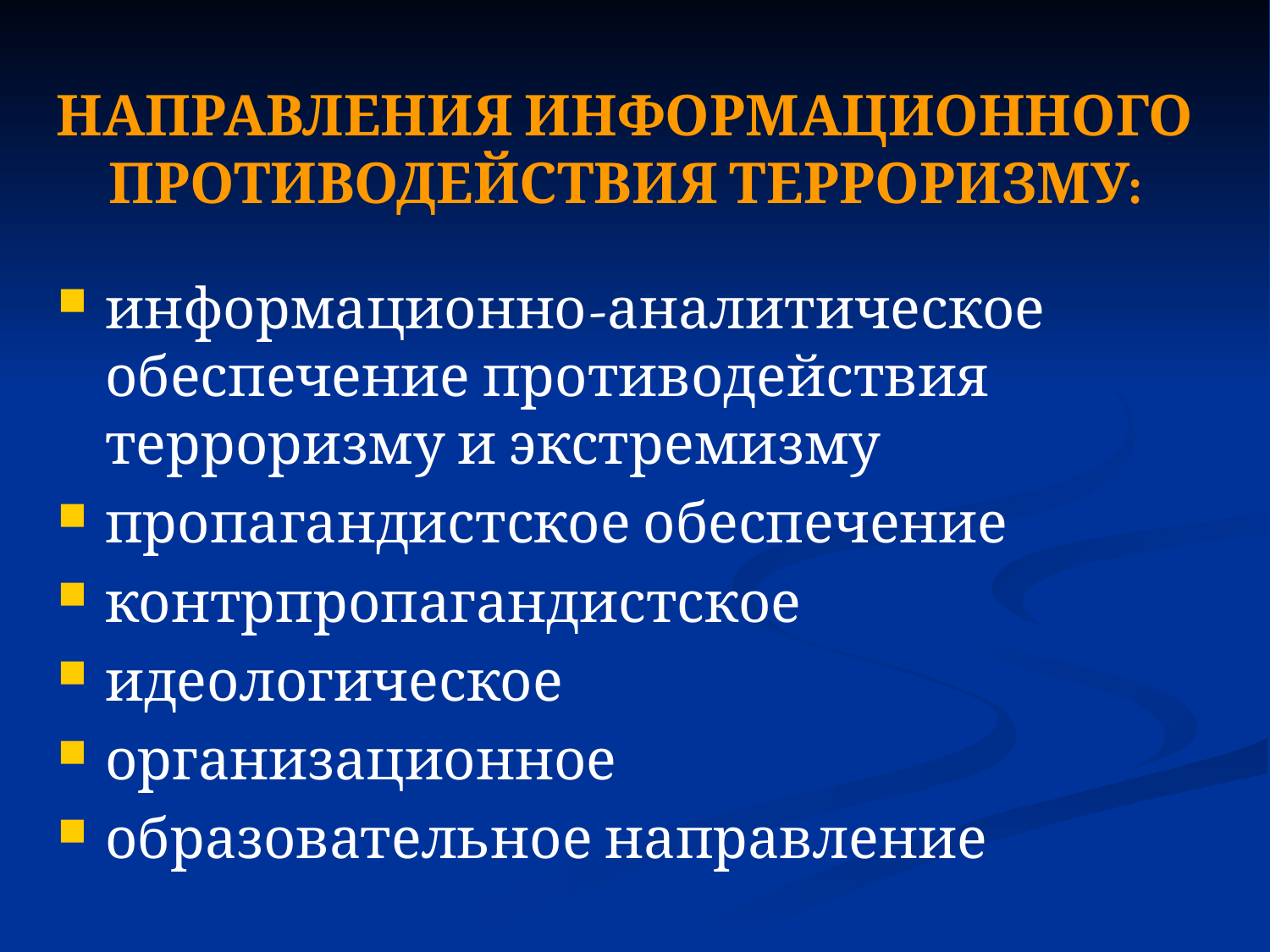

# НАПРАВЛЕНИЯ ИНФОРМАЦИОННОГО ПРОТИВОДЕЙСТВИЯ ТЕРРОРИЗМУ:
информационно-аналитическое обеспечение противодействия терроризму и экстремизму
пропагандистское обеспечение
контрпропагандистское
идеологическое
организационное
образовательное направление